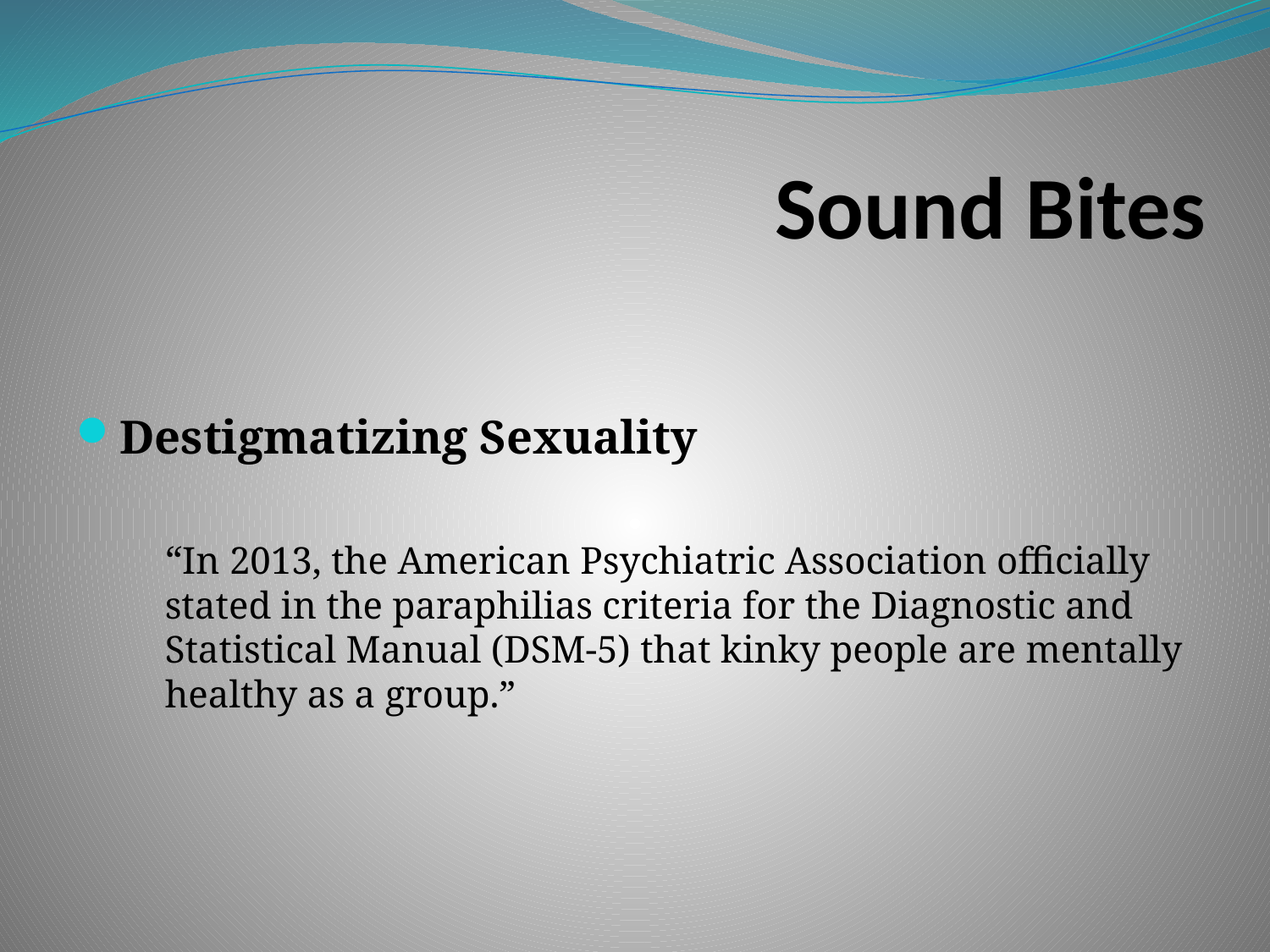

# Sound Bites
Destigmatizing Sexuality

“In 2013, the American Psychiatric Association officially stated in the paraphilias criteria for the Diagnostic and Statistical Manual (DSM-5) that kinky people are mentally healthy as a group.”